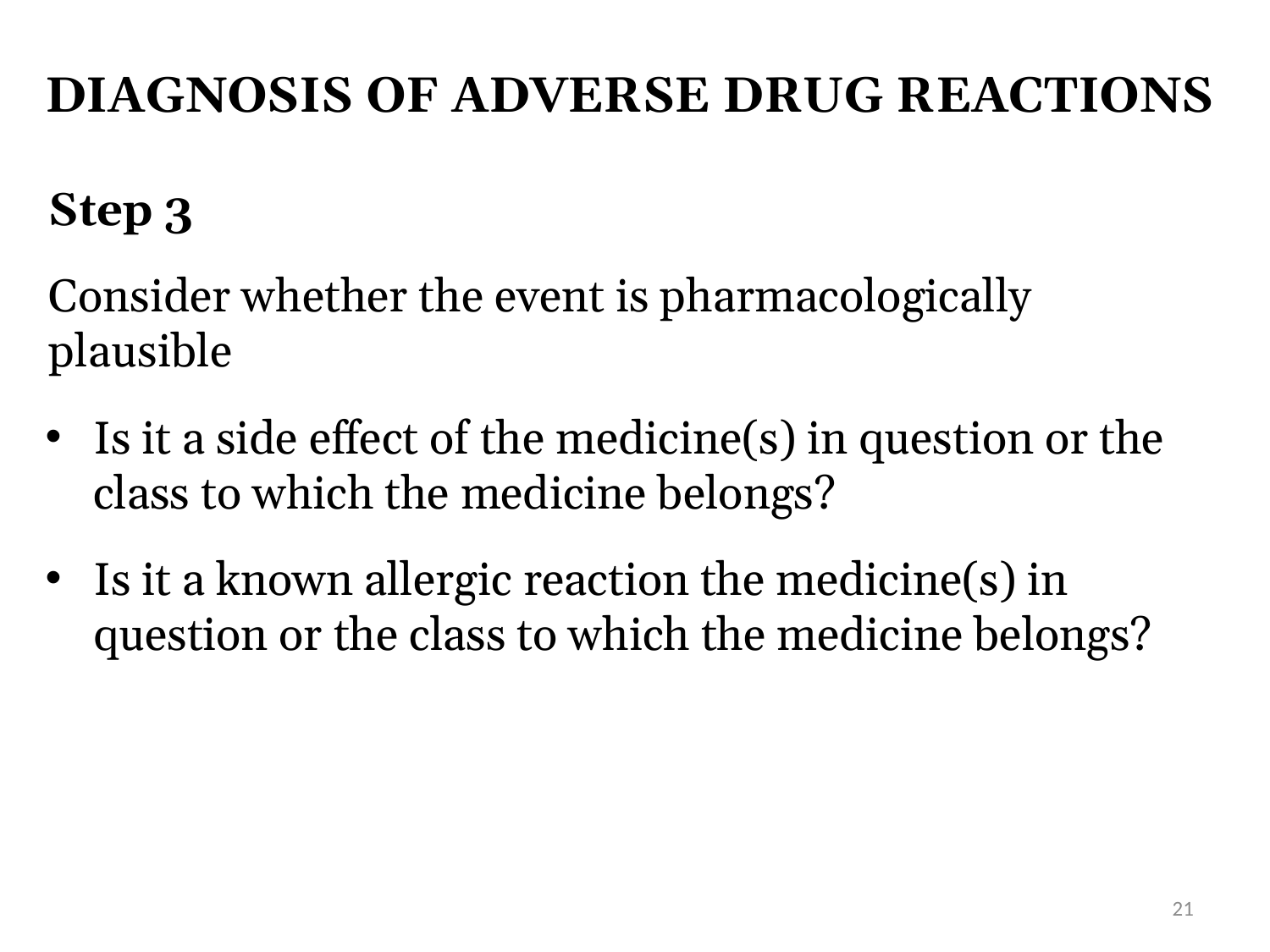

# DIAGNOSIS OF ADVERSE DRUG REACTIONS
Step 3
Consider whether the event is pharmacologically plausible
Is it a side effect of the medicine(s) in question or the class to which the medicine belongs?
Is it a known allergic reaction the medicine(s) in question or the class to which the medicine belongs?
21